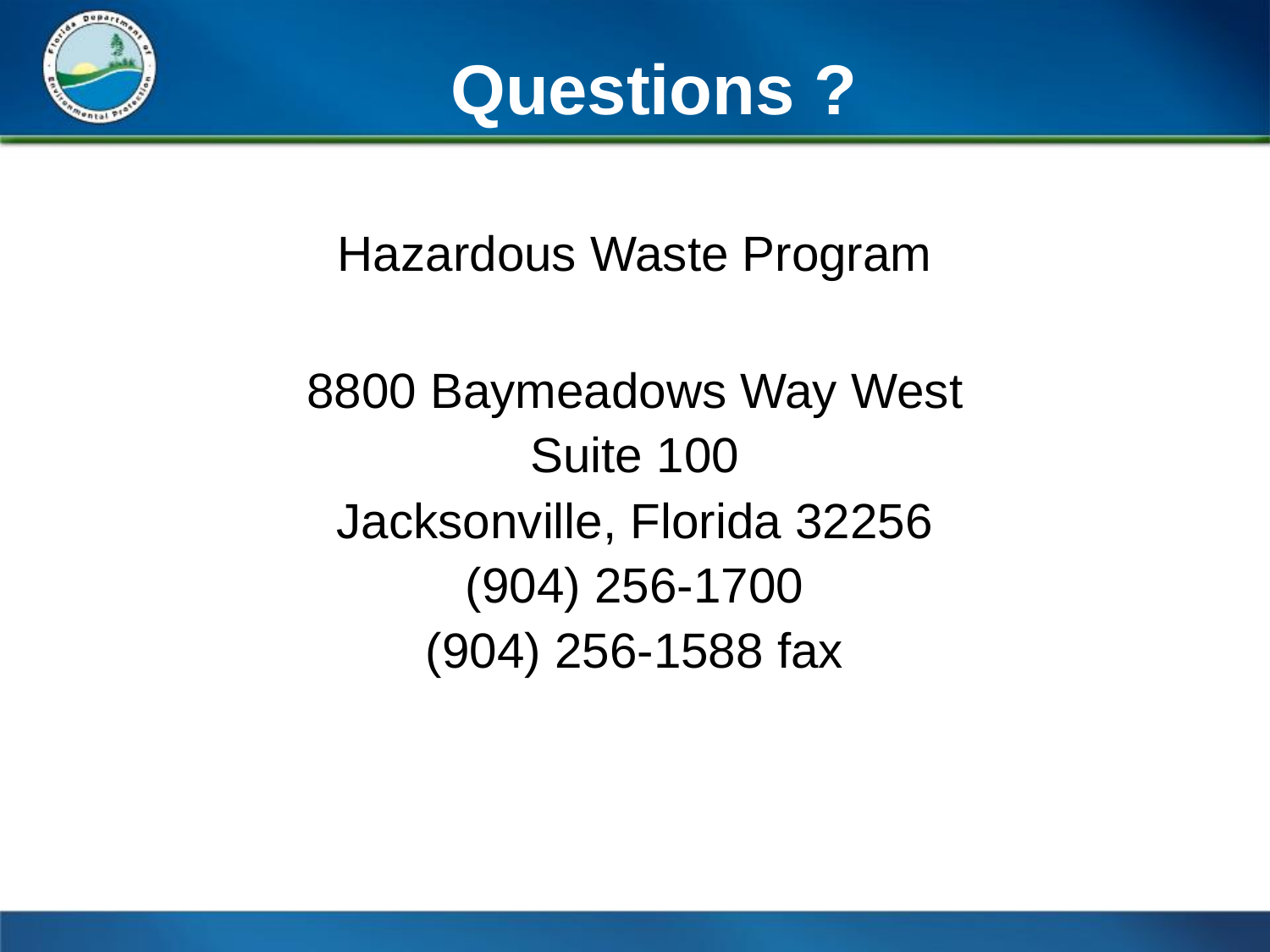

# Questions ?
Hazardous Waste Program

8800 Baymeadows Way West
Suite 100
Jacksonville, Florida 32256
(904) 256-1700
(904) 256-1588 fax